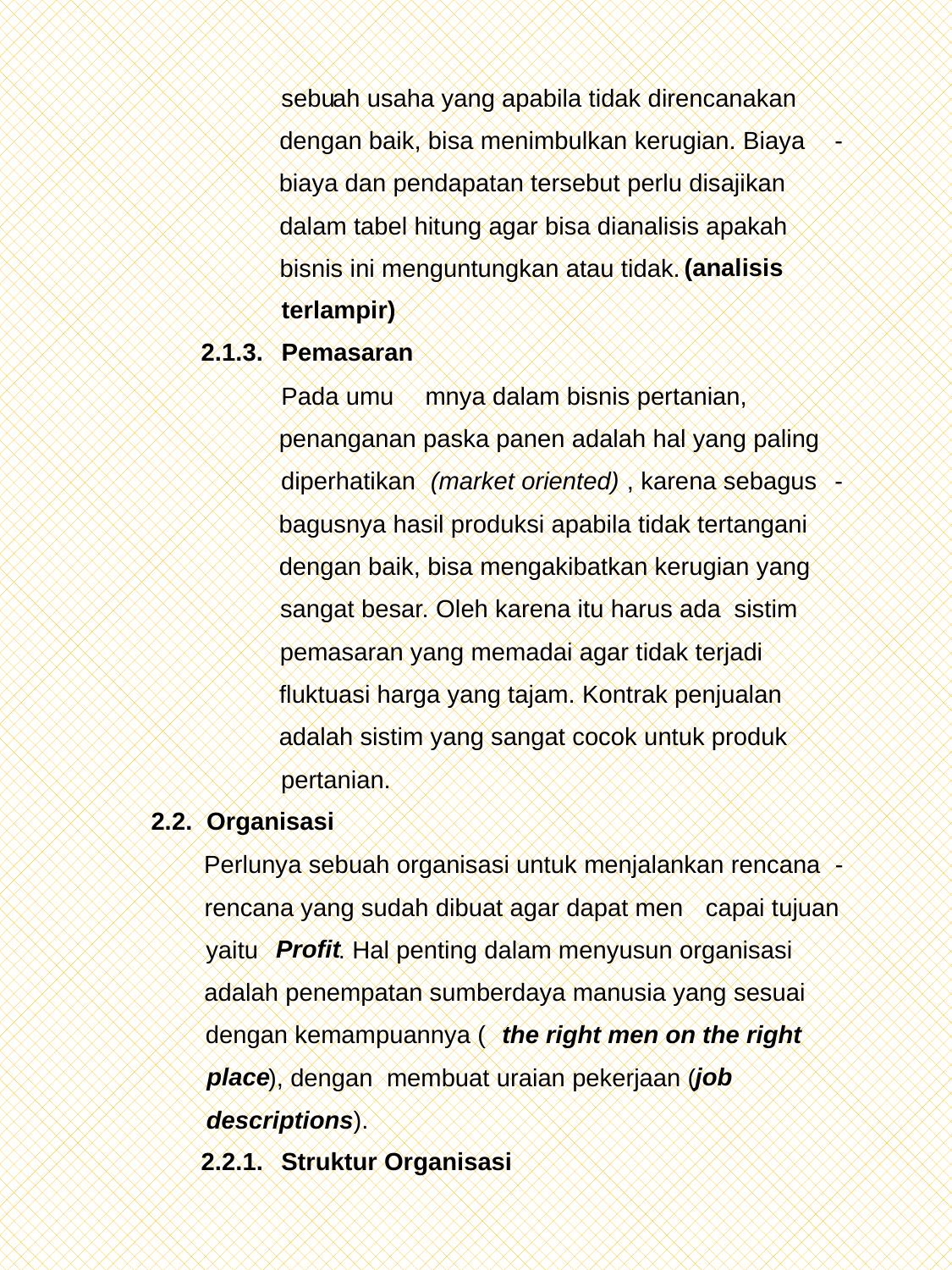

sebu
ah usaha yang apabila tidak direncanakan
dengan baik, bisa menimbulkan kerugian. Biaya
-
biaya dan pendapatan tersebut perlu disajikan
dalam tabel hitung agar bisa dianalisis apakah
(analisis
bisnis ini menguntungkan atau tidak.
terlampir)

2.1.3.

Pemasaran

Pada umu
mnya dalam bisnis pertanian,
penanganan paska panen adalah hal yang paling
diperhatikan

(market oriented)
, karena sebagus
-
bagusnya hasil produksi apabila tidak tertangani
dengan baik, bisa mengakibatkan kerugian yang
sangat besar. Oleh karena itu harus ada
sistim

pemasaran yang memadai agar tidak terjadi
fluktuasi harga yang tajam. Kontrak penjualan
adalah sistim yang sangat cocok untuk produk
pertanian.

2.2.

Organisasi

Perlunya sebuah organisasi untuk menjalankan rencana
-
rencana yang sudah dibuat agar dapat men
capai tujuan
Profit
yaitu
. Hal penting dalam menyusun organisasi
adalah penempatan sumberdaya manusia yang sesuai
the right men on the right
dengan kemampuannya (
place
job
), dengan  membuat uraian pekerjaan (
descriptions
).

2.2.1.

Struktur Organisasi